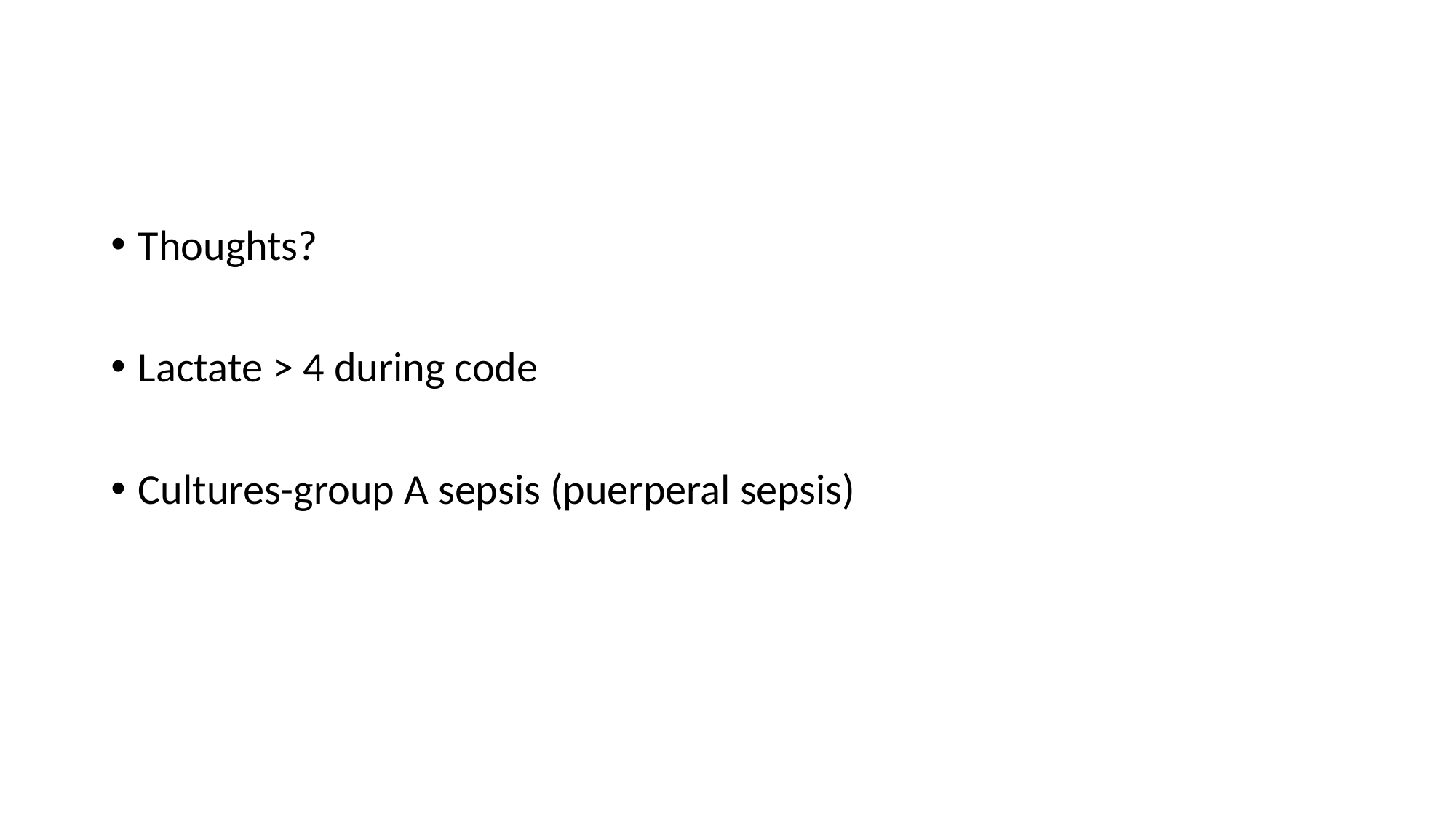

#
Thoughts?

Lactate > 4 during code

Cultures-group A sepsis (puerperal sepsis)